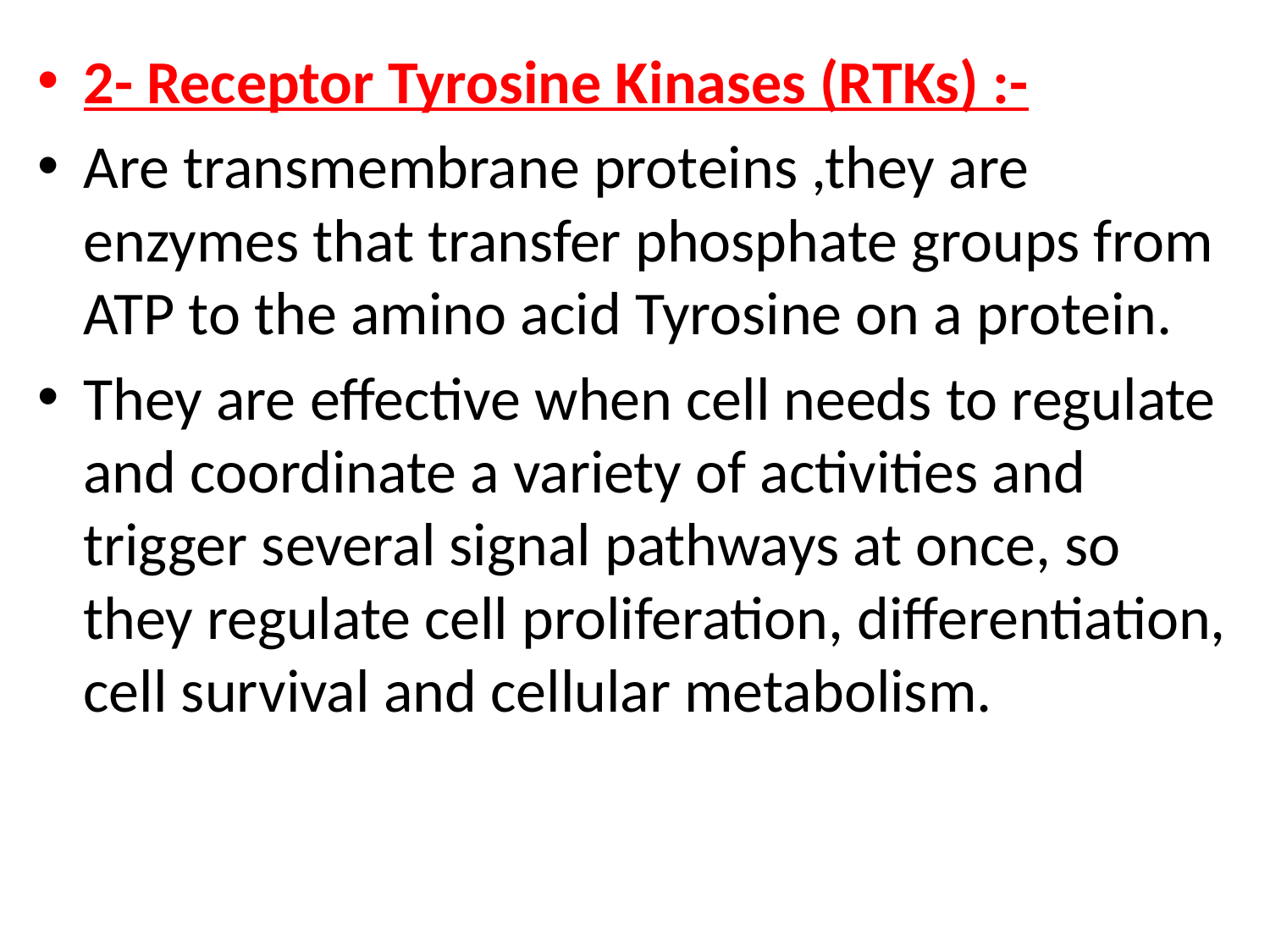

2- Receptor Tyrosine Kinases (RTKs) :-
Are transmembrane proteins ,they are enzymes that transfer phosphate groups from ATP to the amino acid Tyrosine on a protein.
They are effective when cell needs to regulate and coordinate a variety of activities and trigger several signal pathways at once, so they regulate cell proliferation, differentiation, cell survival and cellular metabolism.

#